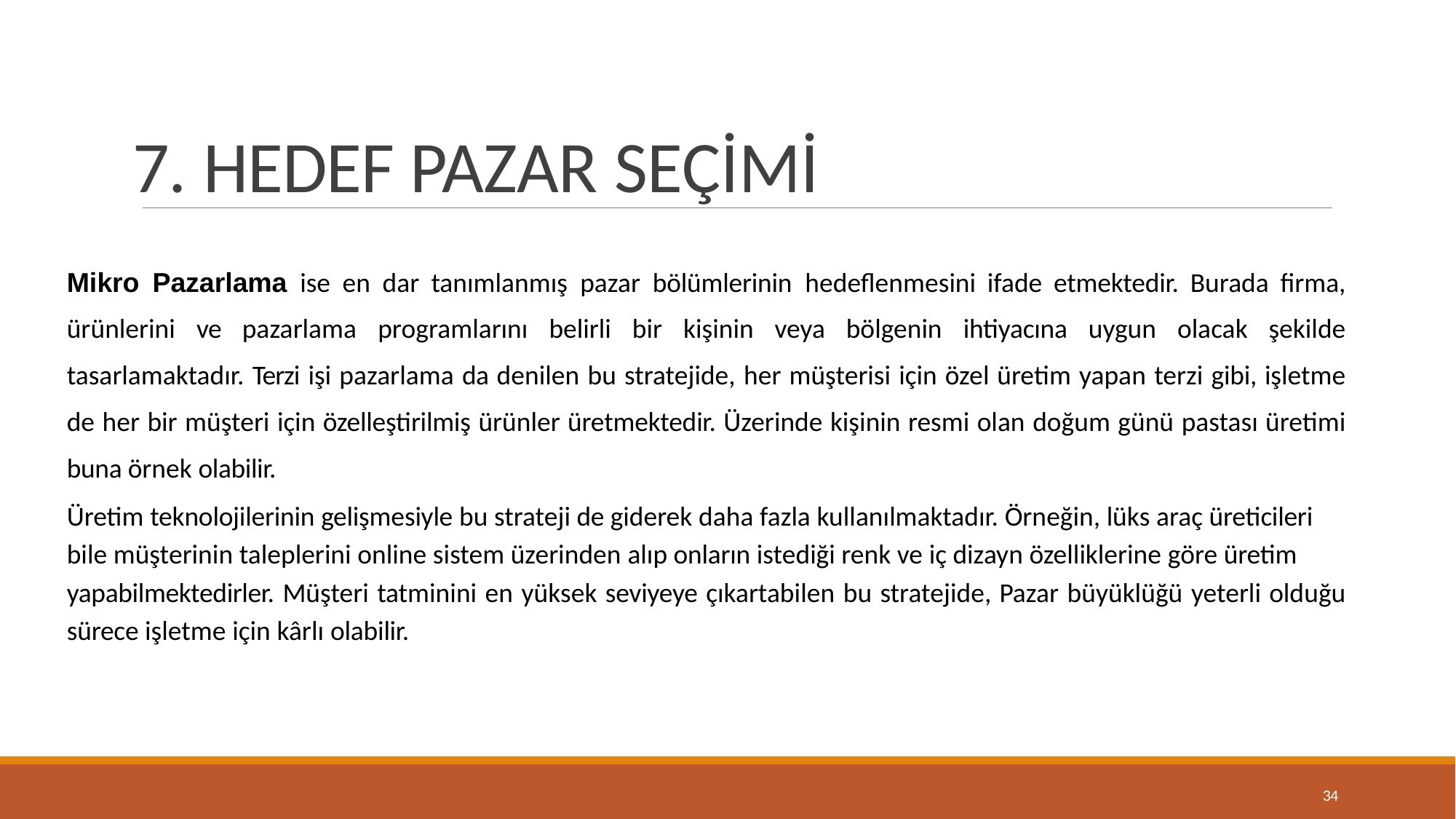

# 7. HEDEF PAZAR SEÇİMİ
Mikro Pazarlama ise en dar tanımlanmış pazar bölümlerinin hedeflenmesini ifade etmektedir. Burada firma, ürünlerini ve pazarlama programlarını belirli bir kişinin veya bölgenin ihtiyacına uygun olacak şekilde tasarlamaktadır. Terzi işi pazarlama da denilen bu stratejide, her müşterisi için özel üretim yapan terzi gibi, işletme de her bir müşteri için özelleştirilmiş ürünler üretmektedir. Üzerinde kişinin resmi olan doğum günü pastası üretimi buna örnek olabilir.
Üretim teknolojilerinin gelişmesiyle bu strateji de giderek daha fazla kullanılmaktadır. Örneğin, lüks araç üreticileri
bile müşterinin taleplerini online sistem üzerinden alıp onların istediği renk ve iç dizayn özelliklerine göre üretim
yapabilmektedirler. Müşteri tatminini en yüksek seviyeye çıkartabilen bu stratejide, Pazar büyüklüğü yeterli olduğu sürece işletme için kârlı olabilir.
34